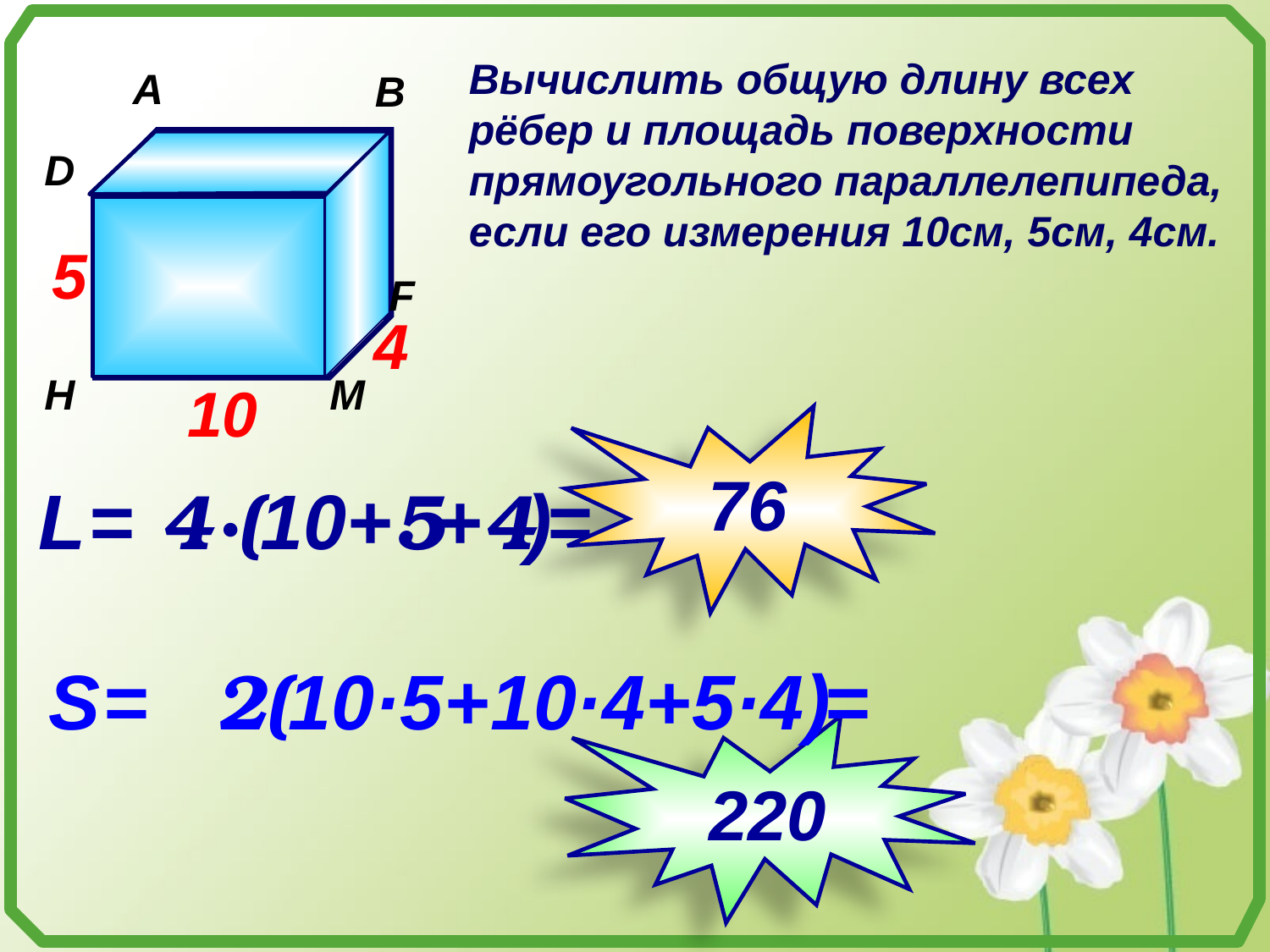

Вычислить общую длину всех рёбер и площадь поверхности прямоугольного параллелепипеда, если его измерения 10см, 5см, 4см.
A
B
C
D
К
F
H
М

5
4
10
76
L=
4·(10+5+4)=
S=
2(10·5+10·4+5·4)=
220